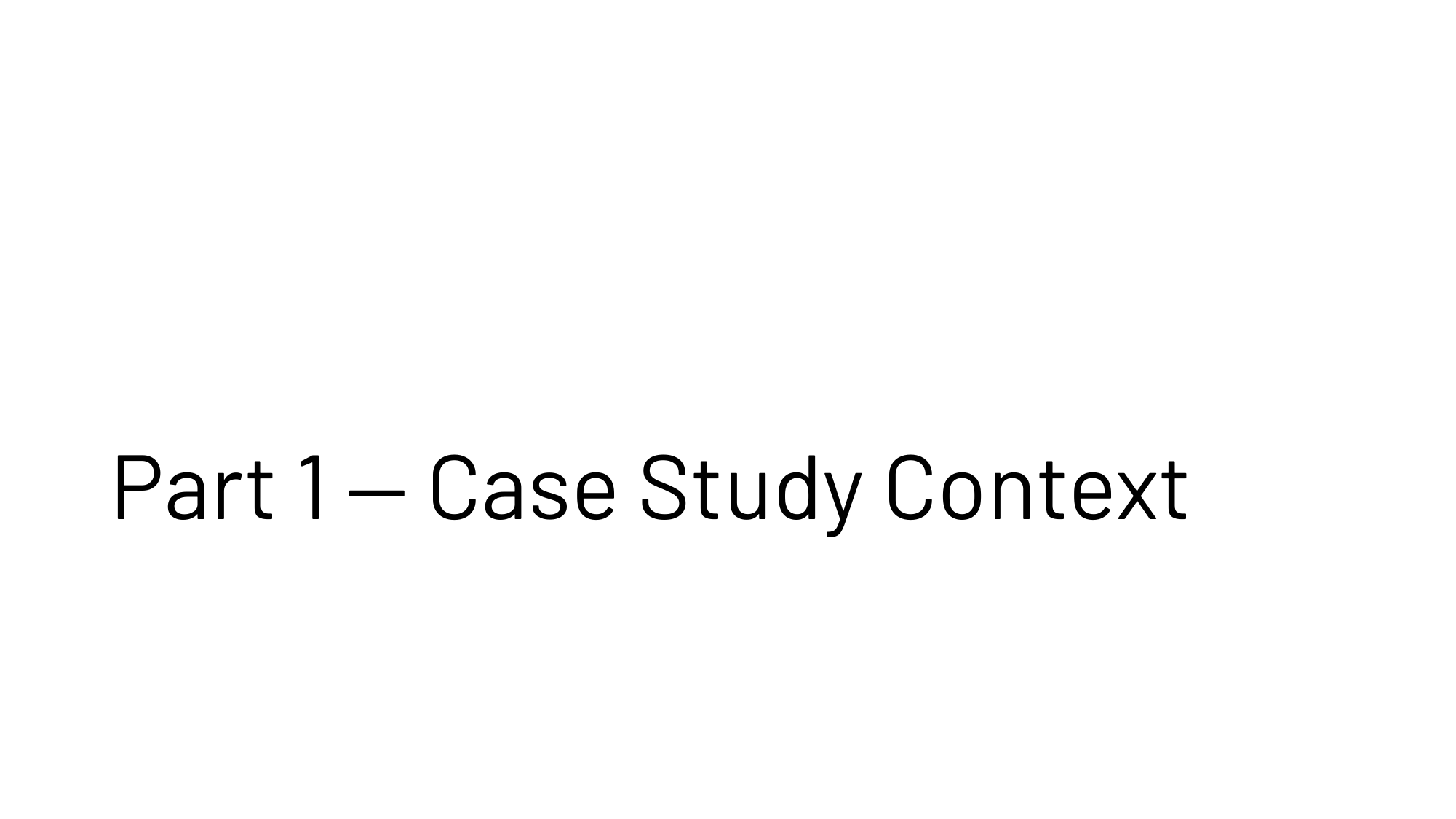

# Part 1 — Case Study Context